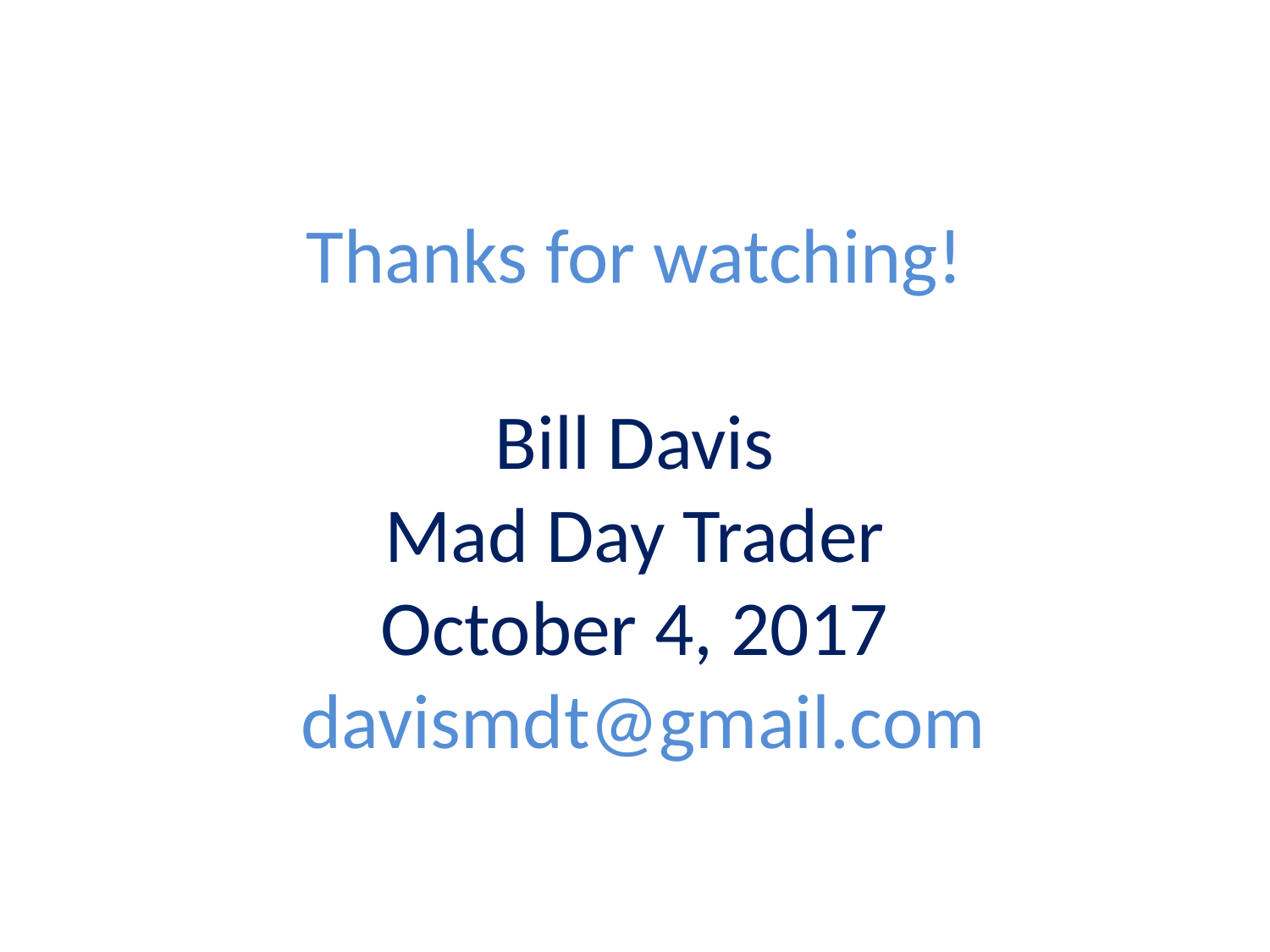

# Thanks for watching! Bill Davis Mad Day Trader October 4, 2017 davismdt@gmail.com